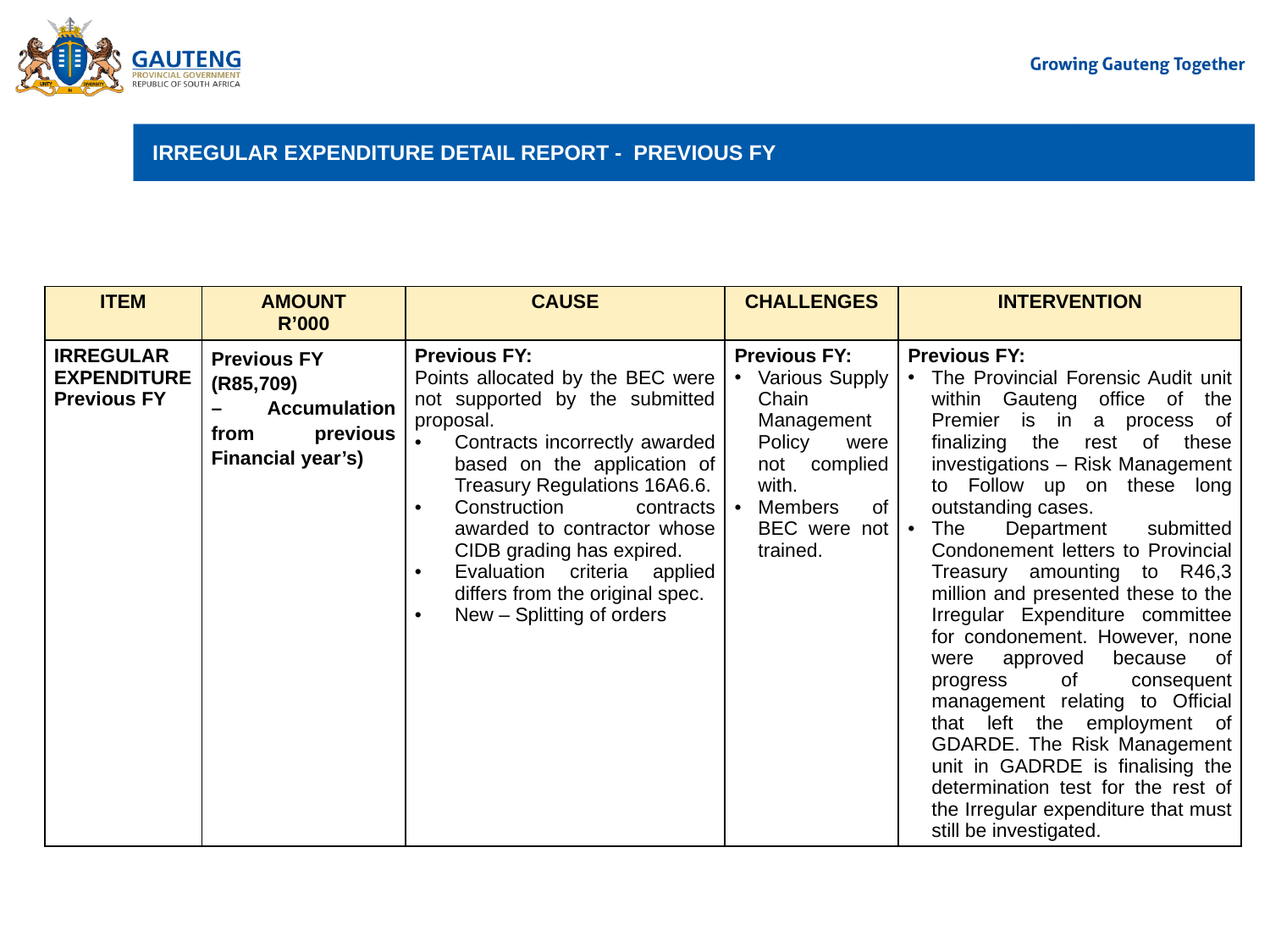

# IRREGULAR EXPENDITURE DETAIL REPORT -  PREVIOUS FY
| ITEM | AMOUNT R’000 | CAUSE | CHALLENGES | INTERVENTION |
| --- | --- | --- | --- | --- |
| IRREGULAR EXPENDITURE Previous FY | Previous FY (R85,709) – Accumulation from previous Financial year’s) | Previous FY: Points allocated by the BEC were not supported by the submitted proposal. Contracts incorrectly awarded based on the application of Treasury Regulations 16A6.6. Construction contracts awarded to contractor whose CIDB grading has expired. Evaluation criteria applied differs from the original spec. New – Splitting of orders | Previous FY: Various Supply Chain Management Policy were not complied with. Members of BEC were not trained. | Previous FY: The Provincial Forensic Audit unit within Gauteng office of the Premier is in a process of finalizing the rest of these investigations – Risk Management to Follow up on these long outstanding cases. The Department submitted Condonement letters to Provincial Treasury amounting to R46,3 million and presented these to the Irregular Expenditure committee for condonement. However, none were approved because of progress of consequent management relating to Official that left the employment of GDARDE. The Risk Management unit in GADRDE is finalising the determination test for the rest of the Irregular expenditure that must still be investigated. |